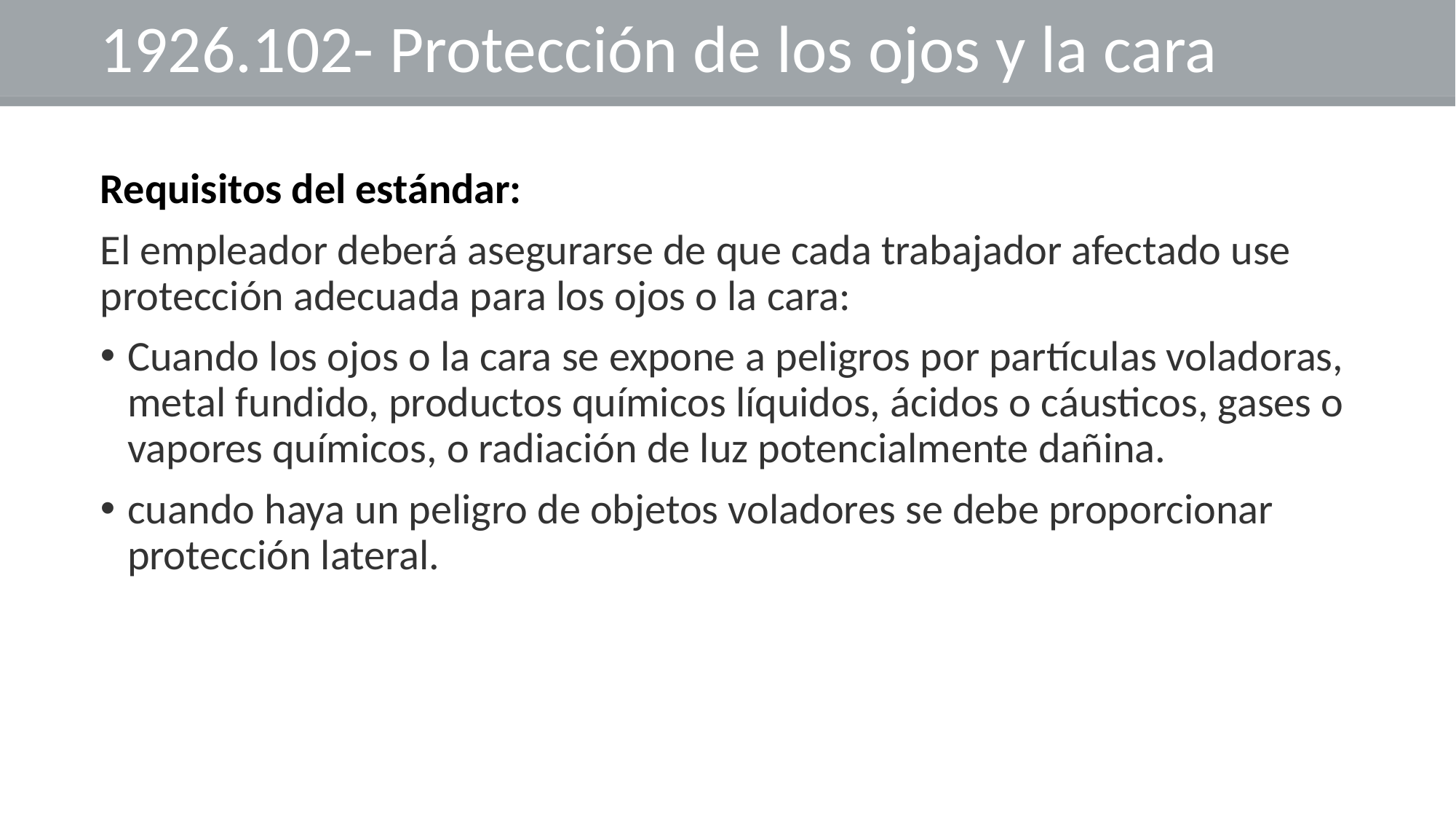

# 1926.102- Protección de los ojos y la cara
Requisitos del estándar:
El empleador deberá asegurarse de que cada trabajador afectado use protección adecuada para los ojos o la cara:
Cuando los ojos o la cara se expone a peligros por partículas voladoras, metal fundido, productos químicos líquidos, ácidos o cáusticos, gases o vapores químicos, o radiación de luz potencialmente dañina.
cuando haya un peligro de objetos voladores se debe proporcionar protección lateral.